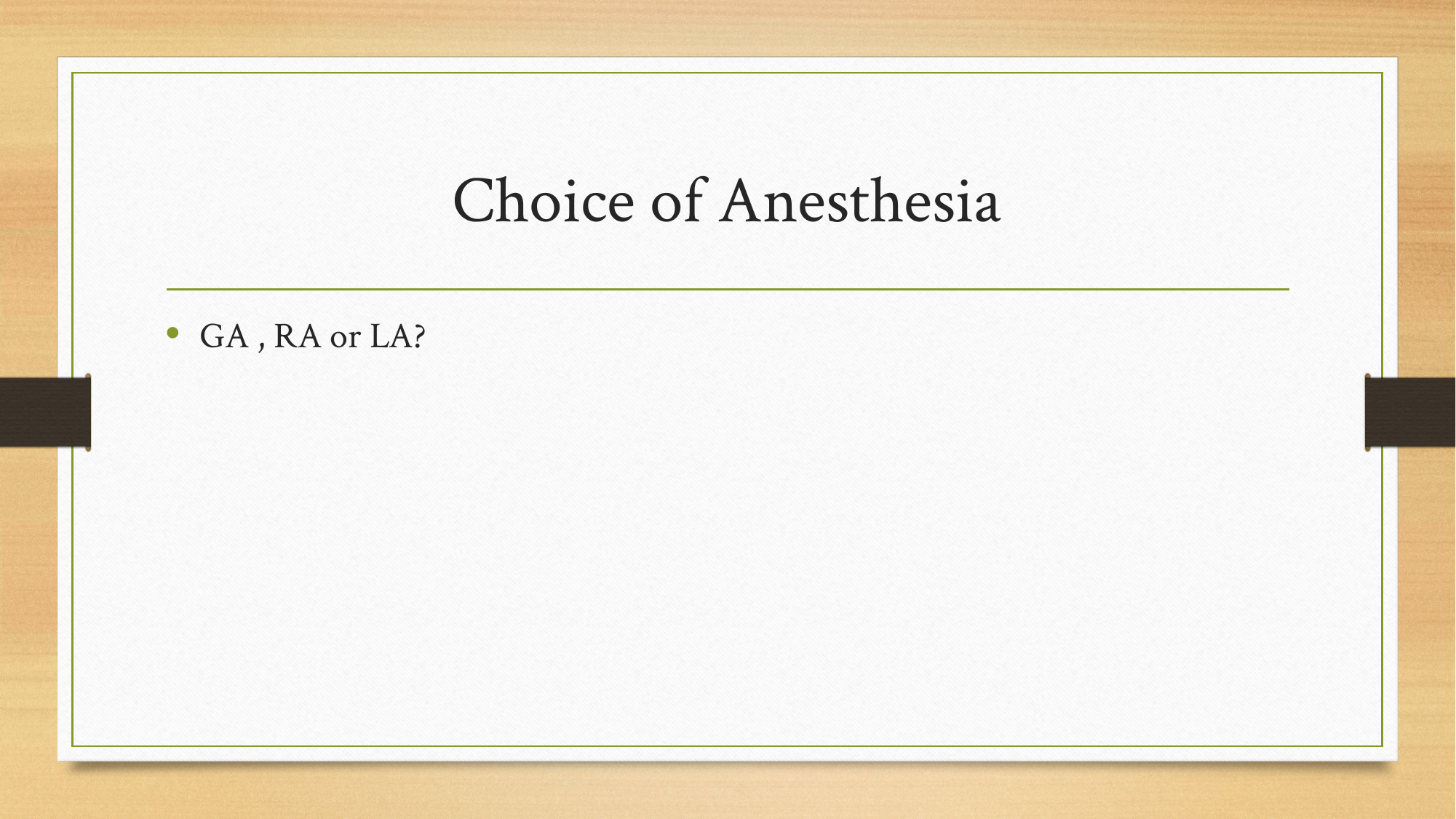

# Choice of Anesthesia
GA , RA or LA?